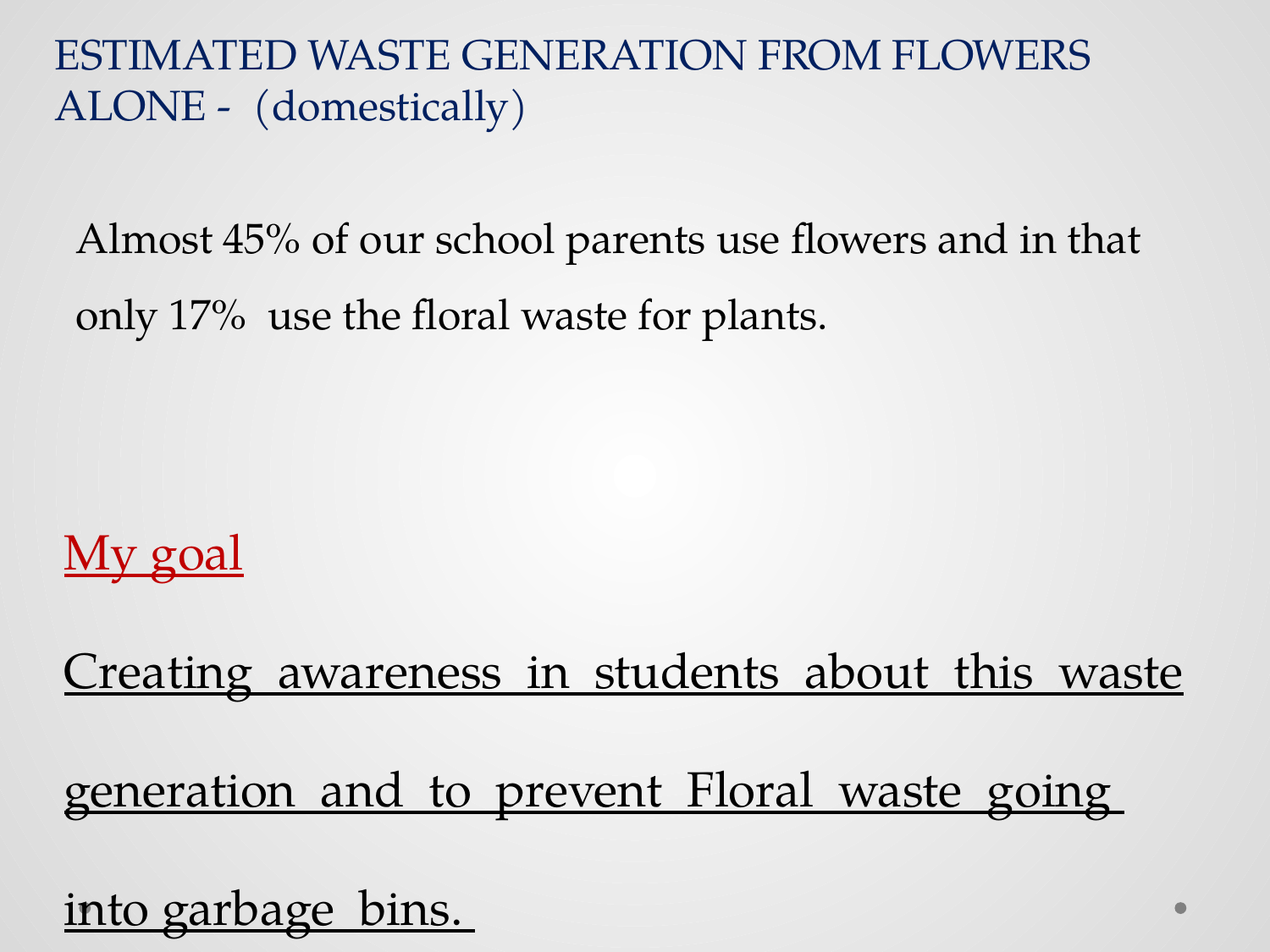

ESTIMATED WASTE GENERATION FROM FLOWERS ALONE -  (domestically)
Almost 45% of our school parents use flowers and in that  only 17%  use the floral waste for plants.
My goal
Creating  awareness  in  students  about  this  waste generation  and  to  prevent  Floral  waste  going  into garbage  bins.